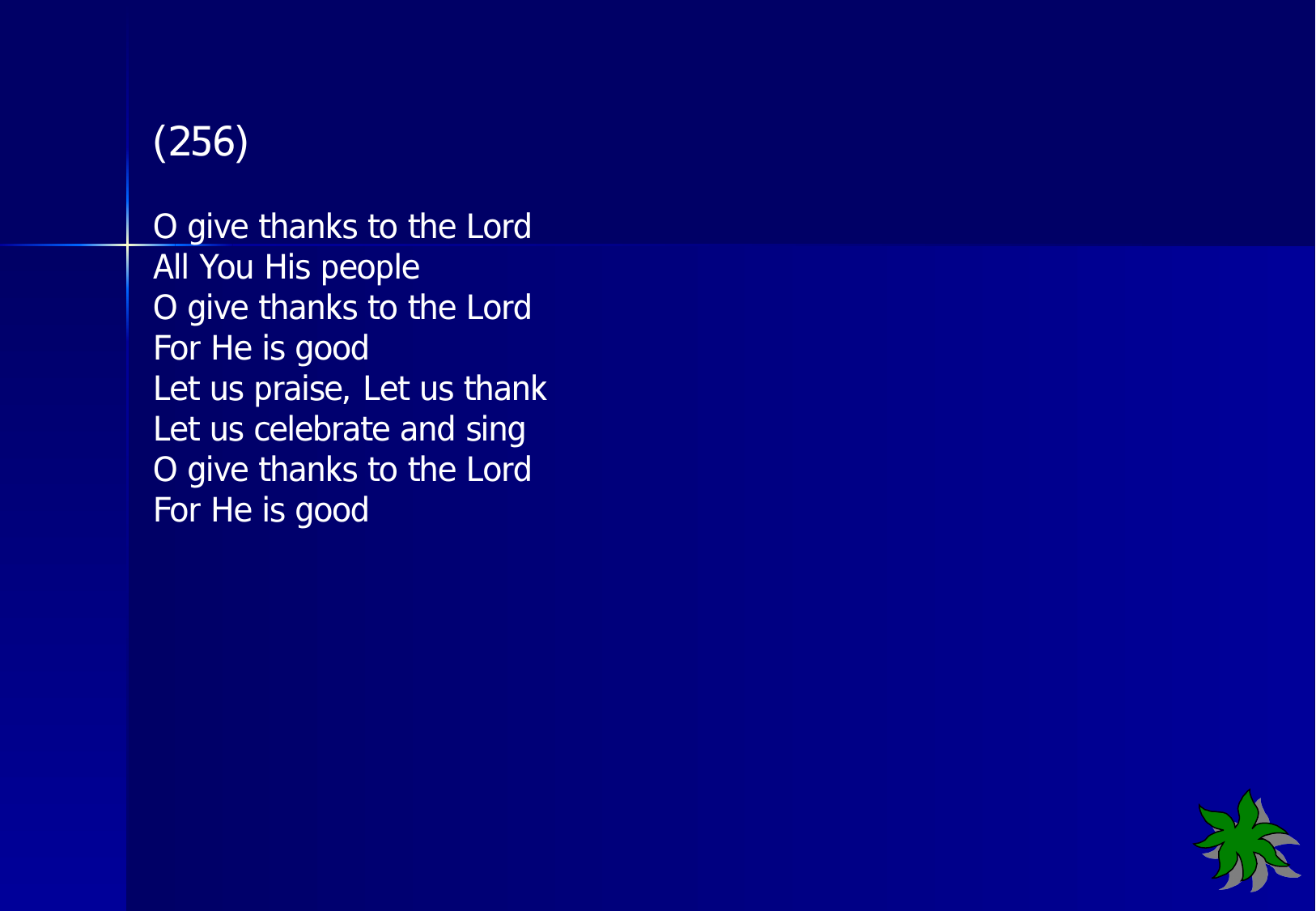

(256)
O give thanks to the Lord
All You His people
O give thanks to the Lord
For He is good
Let us praise, Let us thank
Let us celebrate and sing
O give thanks to the Lord
For He is good